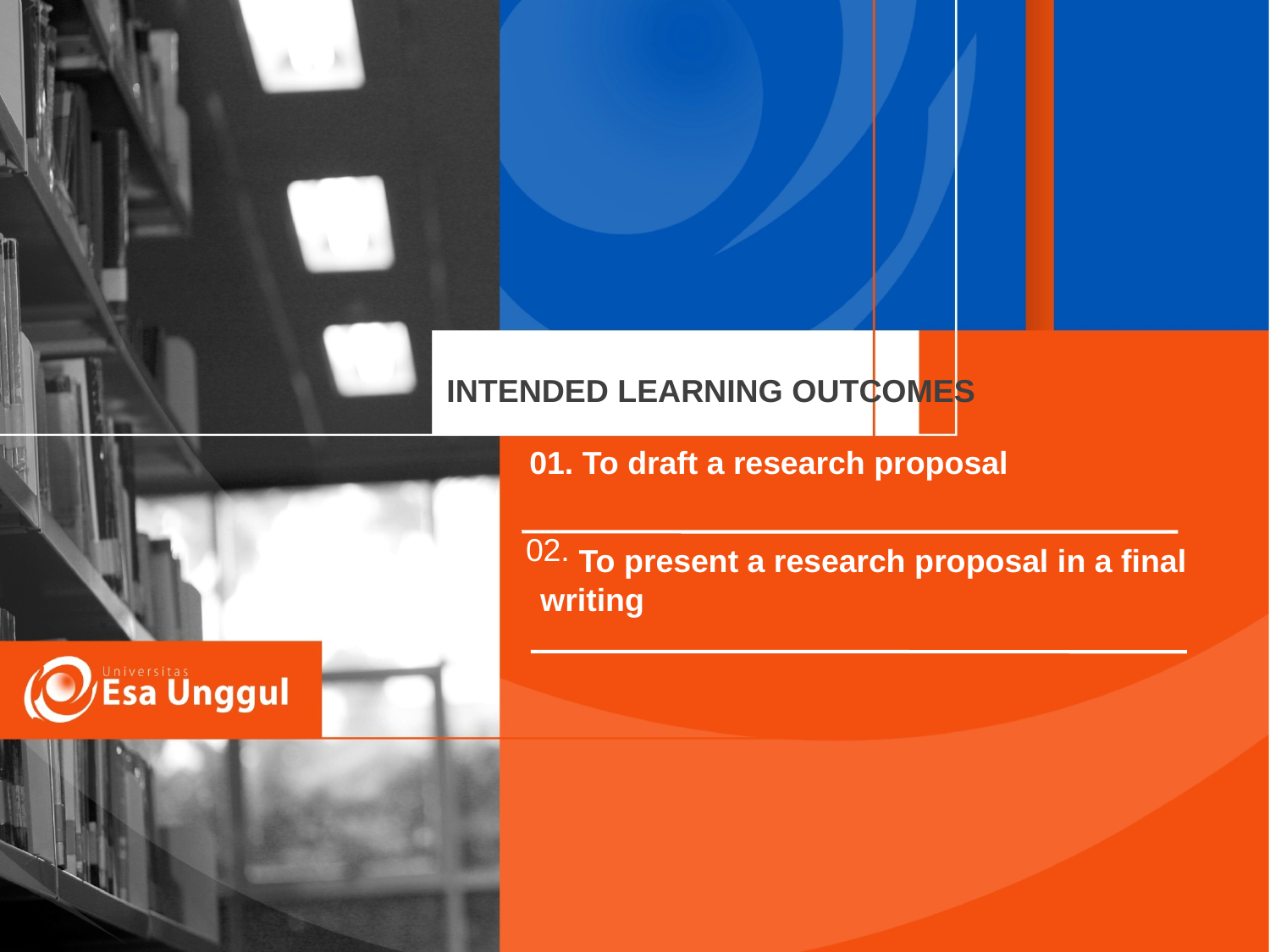

INTENDED LEARNING OUTCOMES
 01. To draft a research proposal

 02.
    To present a research proposal in a final writing